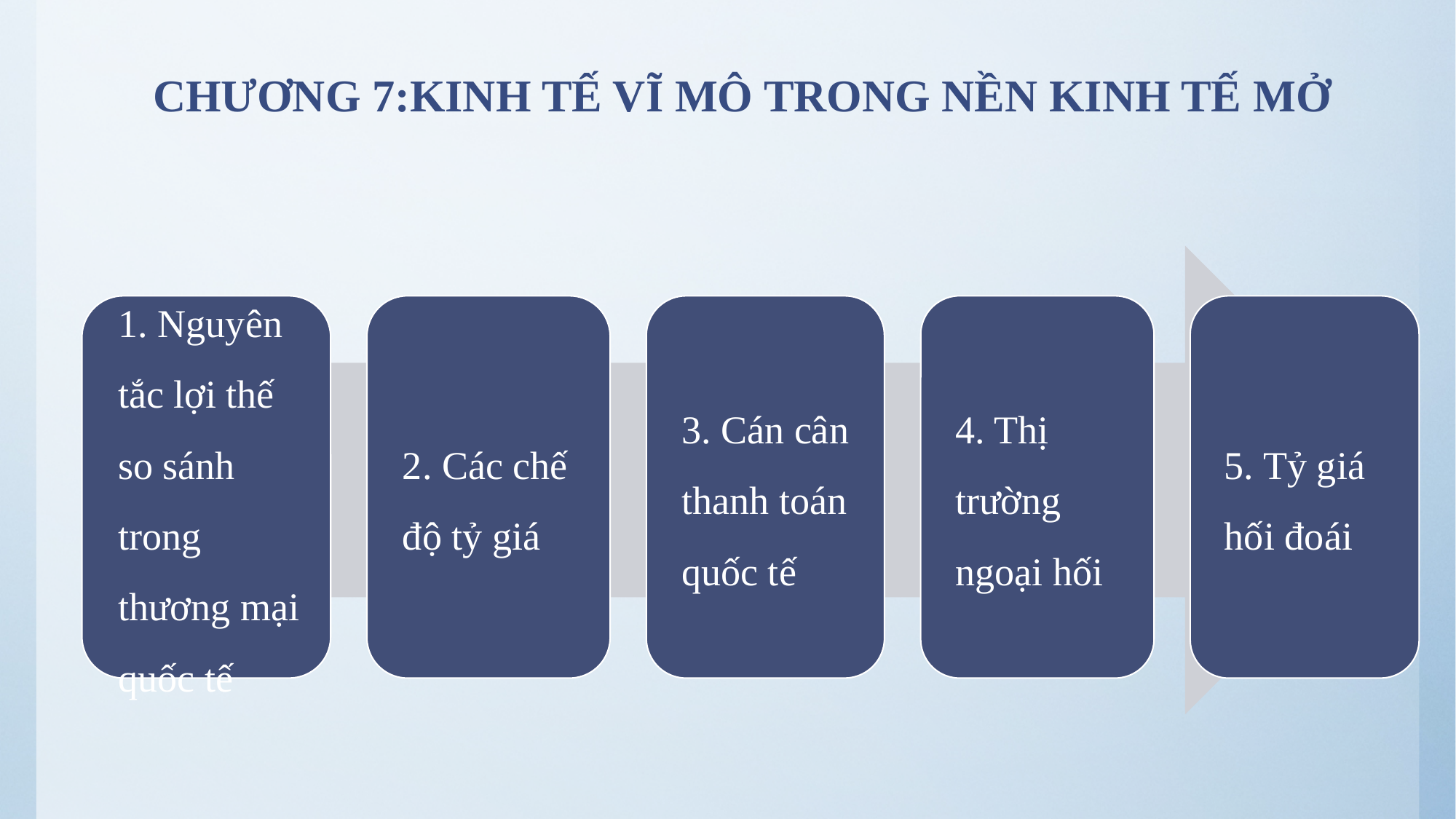

# CHƯƠNG 7:KINH TẾ VĨ MÔ TRONG NỀN KINH TẾ MỞ
1. Nguyên tắc lợi thế so sánh trong thương mại quốc tế
2. Các chế độ tỷ giá
3. Cán cân thanh toán quốc tế
4. Thị trường ngoại hối
5. Tỷ giá hối đoái